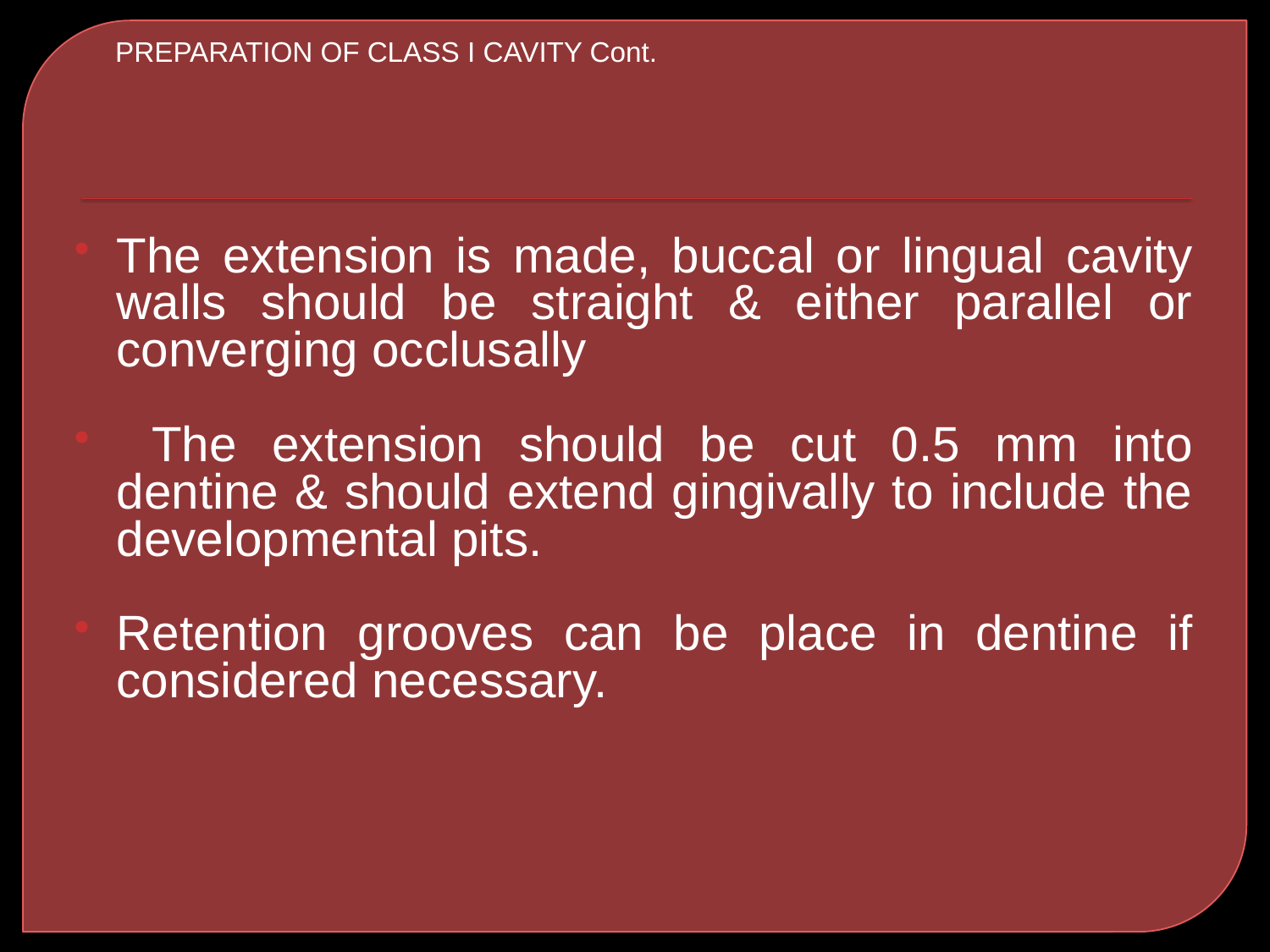

# PREPARATION OF CLASS I CAVITY Cont.
The extension is made, buccal or lingual cavity walls should be straight & either parallel or converging occlusally

 The extension should be cut 0.5 mm into dentine & should extend gingivally to include the developmental pits.

Retention grooves can be place in dentine if considered necessary.